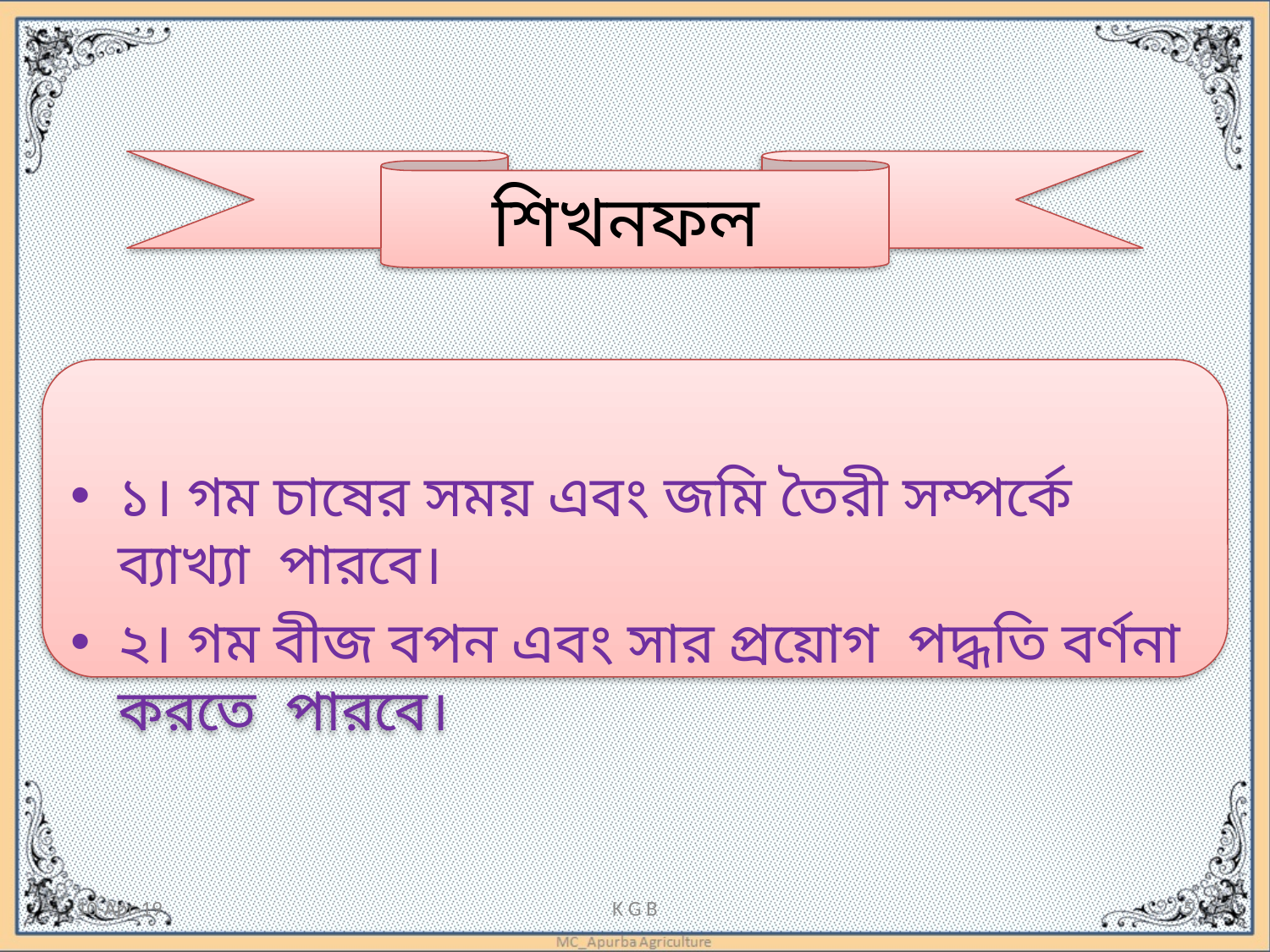

শিখনফল

১। গম চাষের সময় এবং জমি তৈরী সম্পর্কে ব্যাখ্যা  পারবে।
২। গম বীজ বপন এবং সার প্রয়োগ  পদ্ধতি বর্ণনা  করতে  পারবে।
10-Apr-19
K G B
5